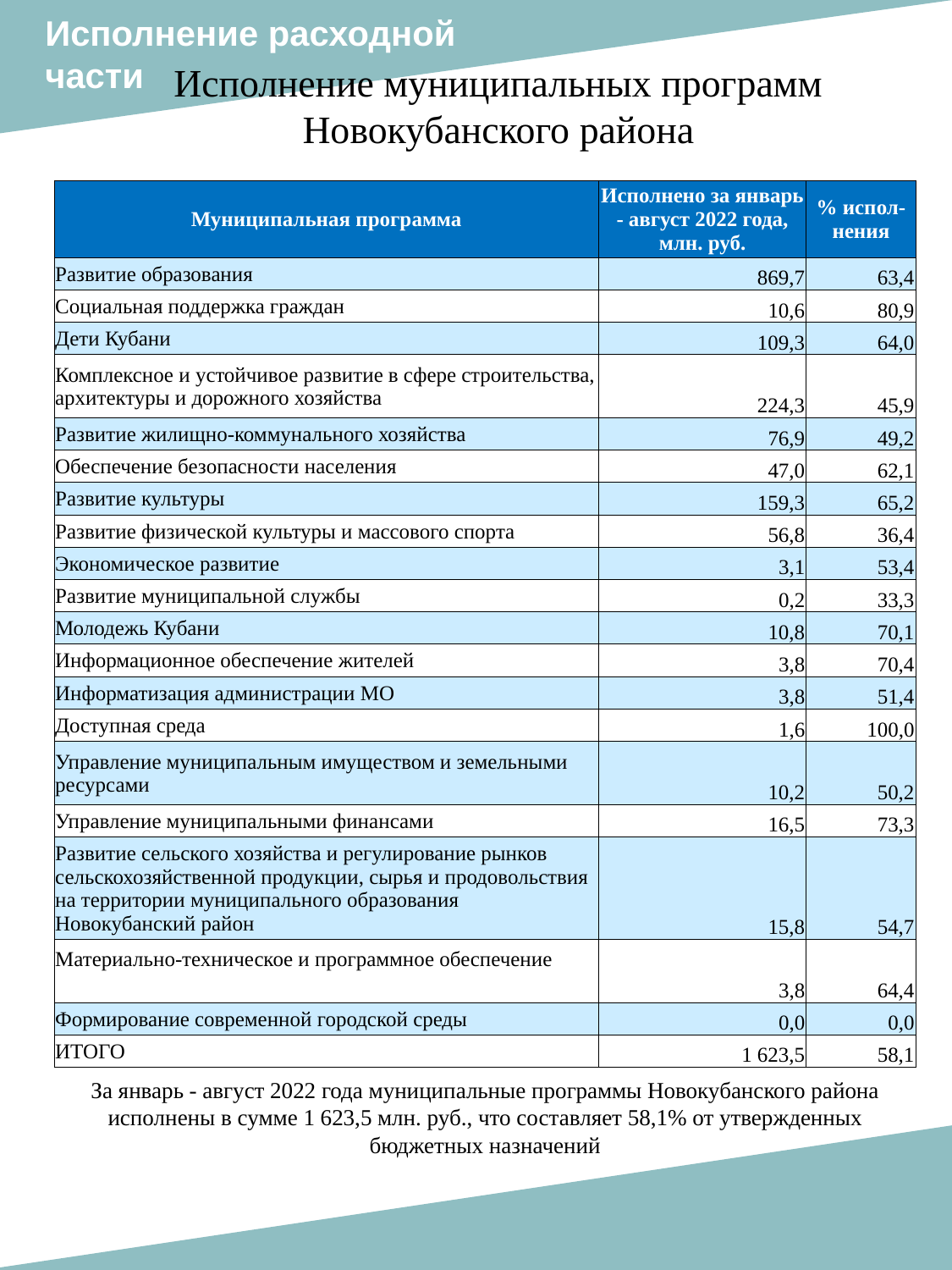

Исполнение расходной
части
Исполнение муниципальных программ Новокубанского района
| Муниципальная программа | Исполнено за январь - август 2022 года, млн. руб. | % испол-нения |
| --- | --- | --- |
| Развитие образования | 869,7 | 63,4 |
| Социальная поддержка граждан | 10,6 | 80,9 |
| Дети Кубани | 109,3 | 64,0 |
| Комплексное и устойчивое развитие в сфере строительства, архитектуры и дорожного хозяйства | 224,3 | 45,9 |
| Развитие жилищно-коммунального хозяйства | 76,9 | 49,2 |
| Обеспечение безопасности населения | 47,0 | 62,1 |
| Развитие культуры | 159,3 | 65,2 |
| Развитие физической культуры и массового спорта | 56,8 | 36,4 |
| Экономическое развитие | 3,1 | 53,4 |
| Развитие муниципальной службы | 0,2 | 33,3 |
| Молодежь Кубани | 10,8 | 70,1 |
| Информационное обеспечение жителей | 3,8 | 70,4 |
| Информатизация администрации МО | 3,8 | 51,4 |
| Доступная среда | 1,6 | 100,0 |
| Управление муниципальным имуществом и земельными ресурсами | 10,2 | 50,2 |
| Управление муниципальными финансами | 16,5 | 73,3 |
| Развитие сельского хозяйства и регулирование рынков сельскохозяйственной продукции, сырья и продовольствия на территории муниципального образования Новокубанский район | 15,8 | 54,7 |
| Материально-техническое и программное обеспечение | 3,8 | 64,4 |
| Формирование современной городской среды | 0,0 | 0,0 |
| ИТОГО | 1 623,5 | 58,1 |
За январь - август 2022 года муниципальные программы Новокубанского района исполнены в сумме 1 623,5 млн. руб., что составляет 58,1% от утвержденных бюджетных назначений